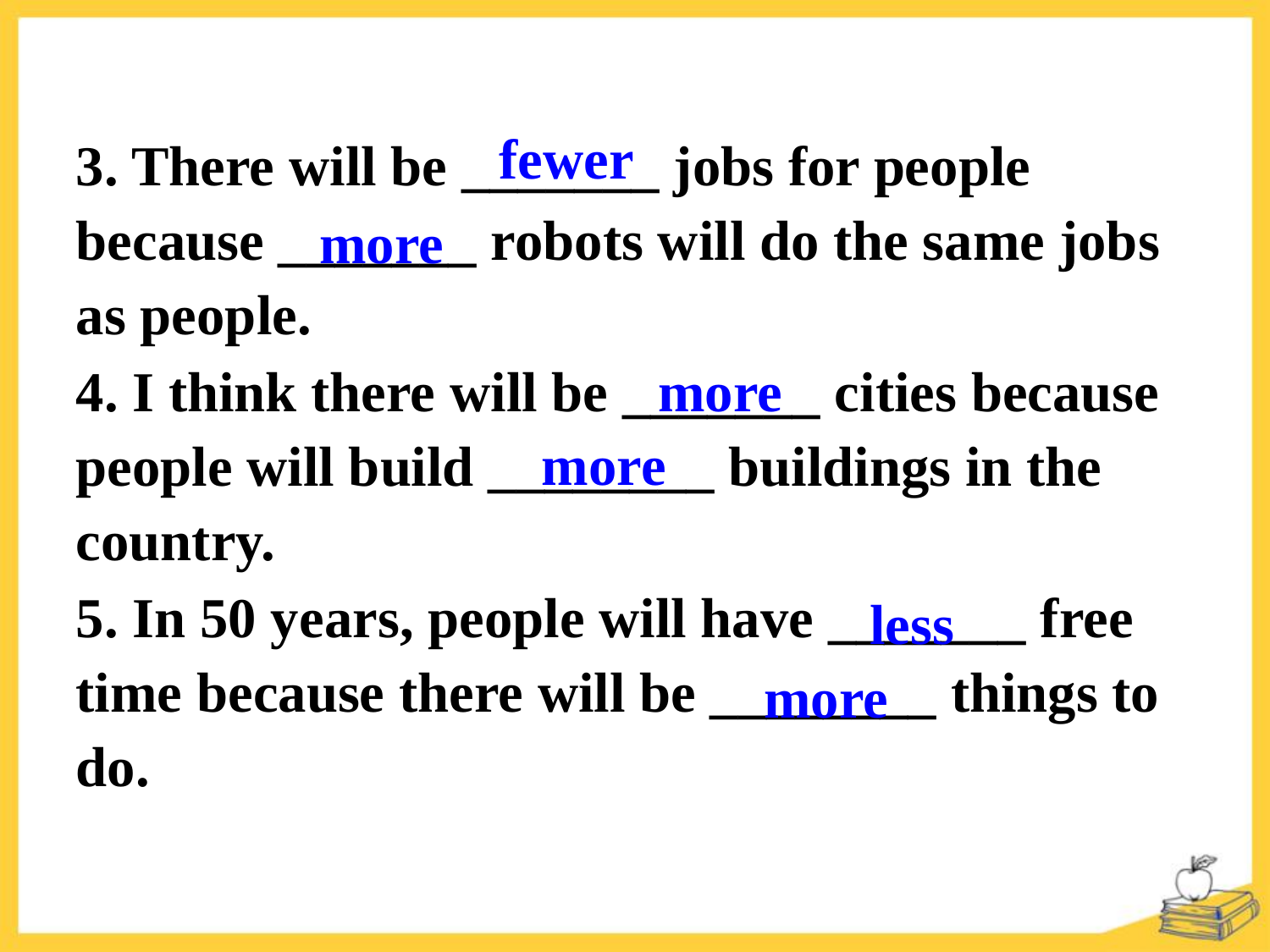

3. There will be _______ jobs for people because _______ robots will do the same jobs as people.
4. I think there will be _______ cities because people will build ________ buildings in the country.
5. In 50 years, people will have _______ free time because there will be ________ things to do.
fewer
more
more
more
less
more